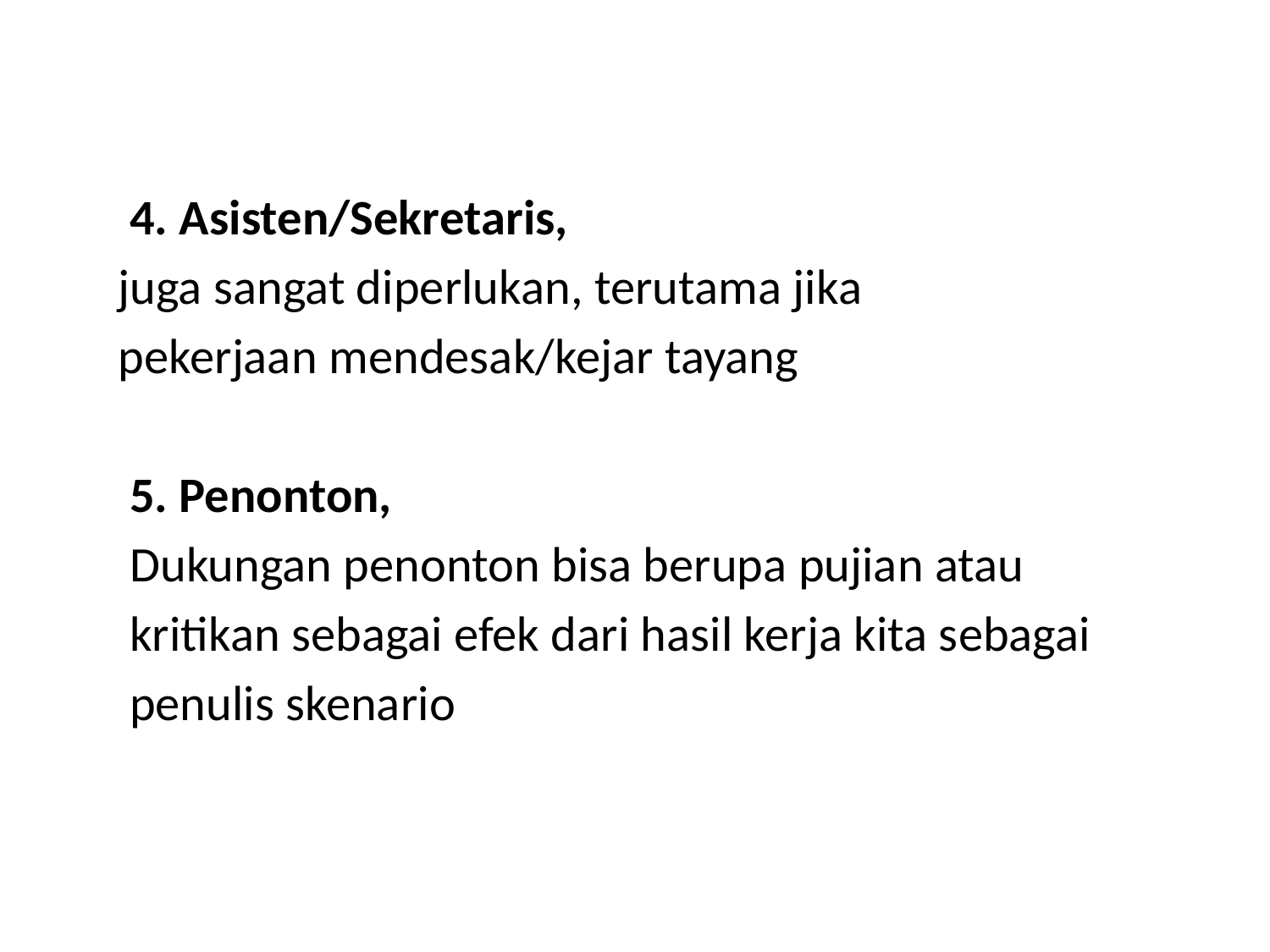

#
      4. Asisten/Sekretaris,
     juga sangat diperlukan, terutama jika
     pekerjaan mendesak/kejar tayang

      5. Penonton,
      Dukungan penonton bisa berupa pujian atau
      kritikan sebagai efek dari hasil kerja kita sebagai
      penulis skenario